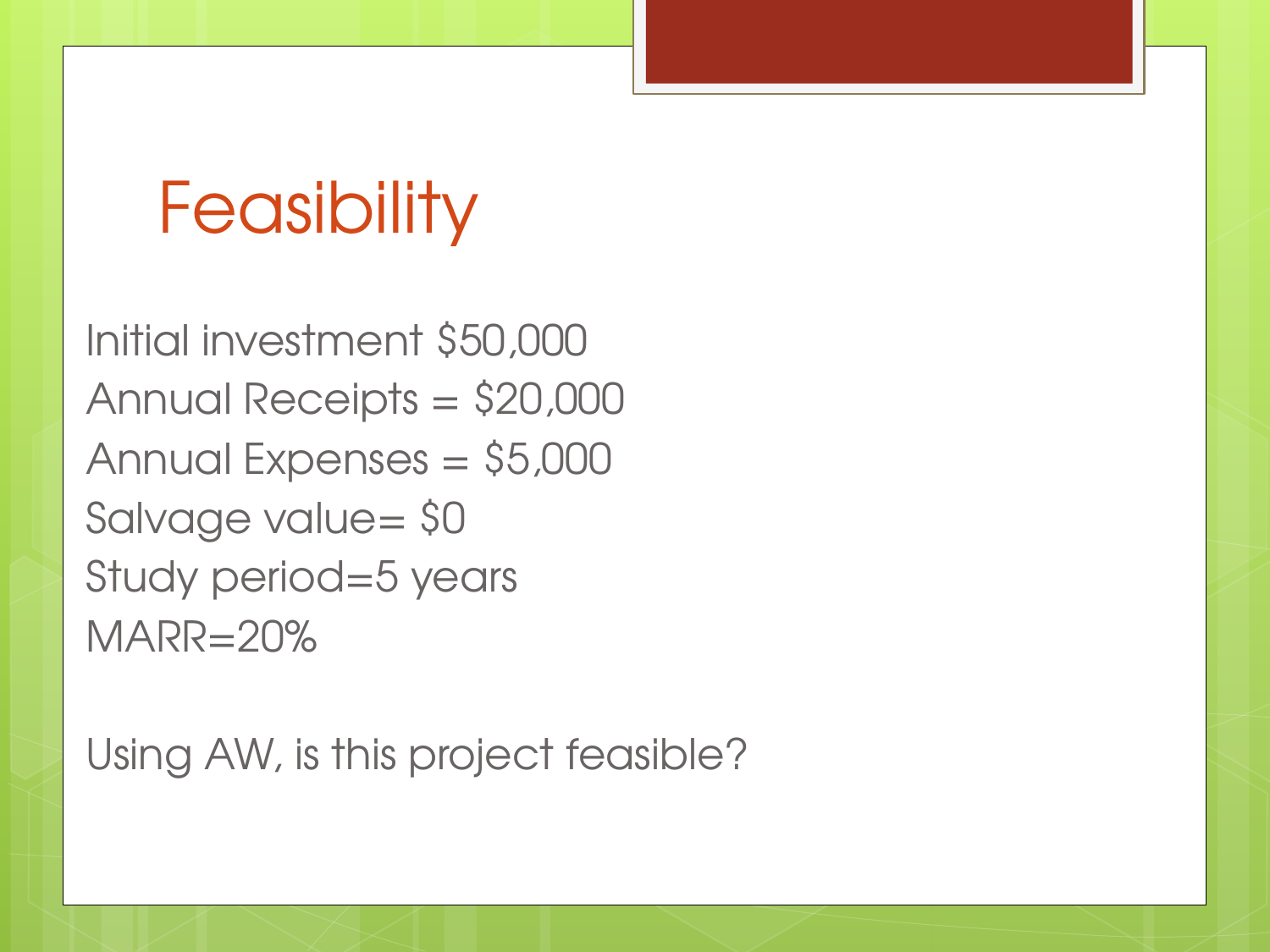

# Feasibility
Initial investment $50,000
Annual Receipts = $20,000
Annual Expenses = $5,000
Salvage value= $0
Study period=5 years
MARR=20%

Using AW, is this project feasible?